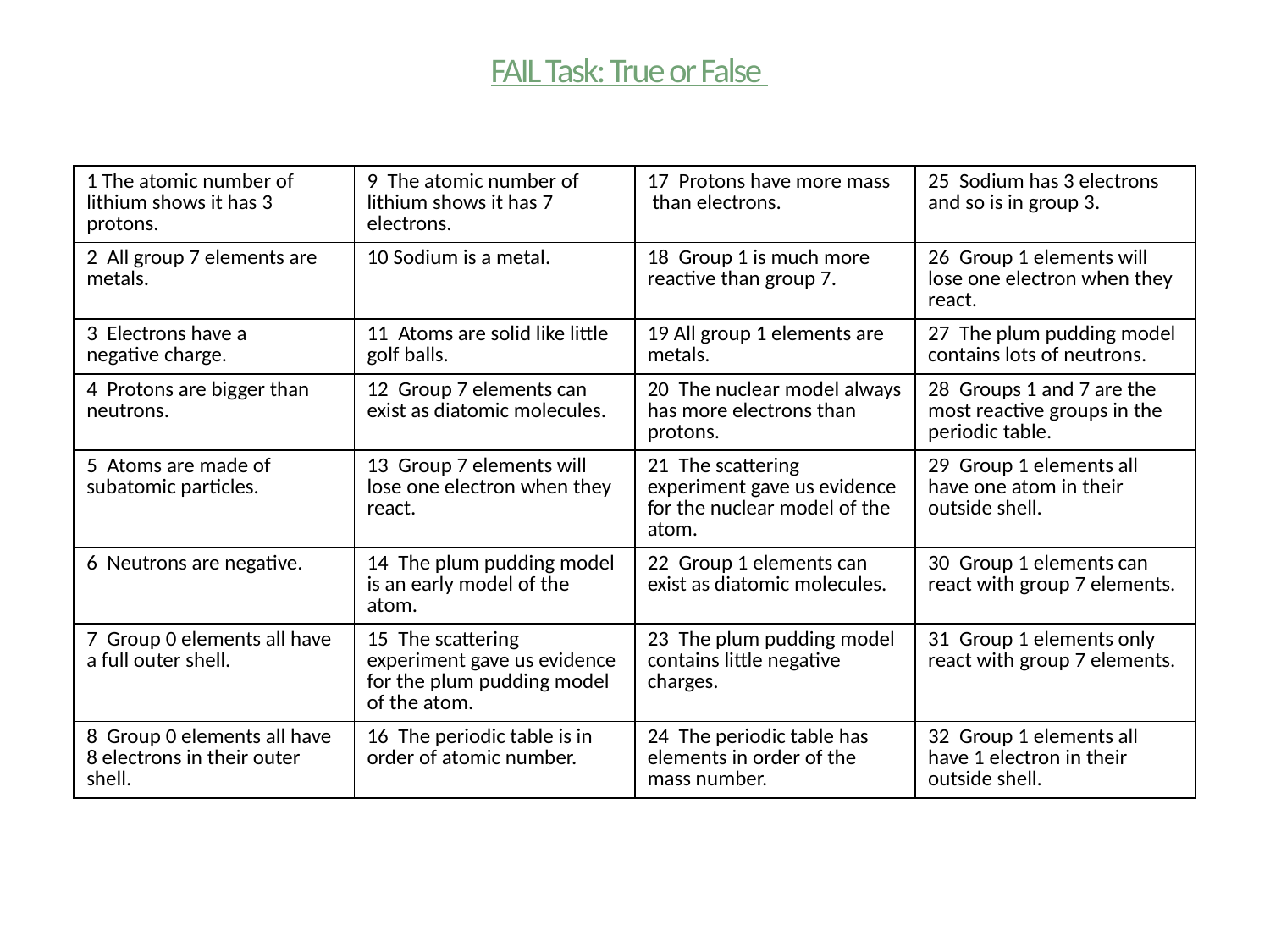

# FAIL Task: True or False
| 1 The atomic number of lithium shows it has 3 protons. | 9 The atomic number of lithium shows it has 7 electrons. | 17 Protons have more mass than electrons. | 25 Sodium has 3 electrons and so is in group 3. |
| --- | --- | --- | --- |
| 2 All group 7 elements are metals. | 10 Sodium is a metal. | 18 Group 1 is much more reactive than group 7. | 26 Group 1 elements will lose one electron when they react. |
| 3 Electrons have a negative charge. | 11 Atoms are solid like little golf balls. | 19 All group 1 elements are metals. | 27 The plum pudding model contains lots of neutrons. |
| 4 Protons are bigger than neutrons. | 12 Group 7 elements can exist as diatomic molecules. | 20 The nuclear model always has more electrons than protons. | 28 Groups 1 and 7 are the most reactive groups in the periodic table. |
| 5 Atoms are made of subatomic particles. | 13 Group 7 elements will lose one electron when they react. | 21 The scattering experiment gave us evidence for the nuclear model of the atom. | 29 Group 1 elements all have one atom in their outside shell. |
| 6 Neutrons are negative. | 14 The plum pudding model is an early model of the atom. | 22 Group 1 elements can exist as diatomic molecules. | 30 Group 1 elements can react with group 7 elements. |
| 7 Group 0 elements all have a full outer shell. | 15 The scattering experiment gave us evidence for the plum pudding model of the atom. | 23 The plum pudding model contains little negative charges. | 31 Group 1 elements only react with group 7 elements. |
| 8 Group 0 elements all have 8 electrons in their outer shell. | 16 The periodic table is in order of atomic number. | 24 The periodic table has elements in order of the mass number. | 32 Group 1 elements all have 1 electron in their outside shell. |